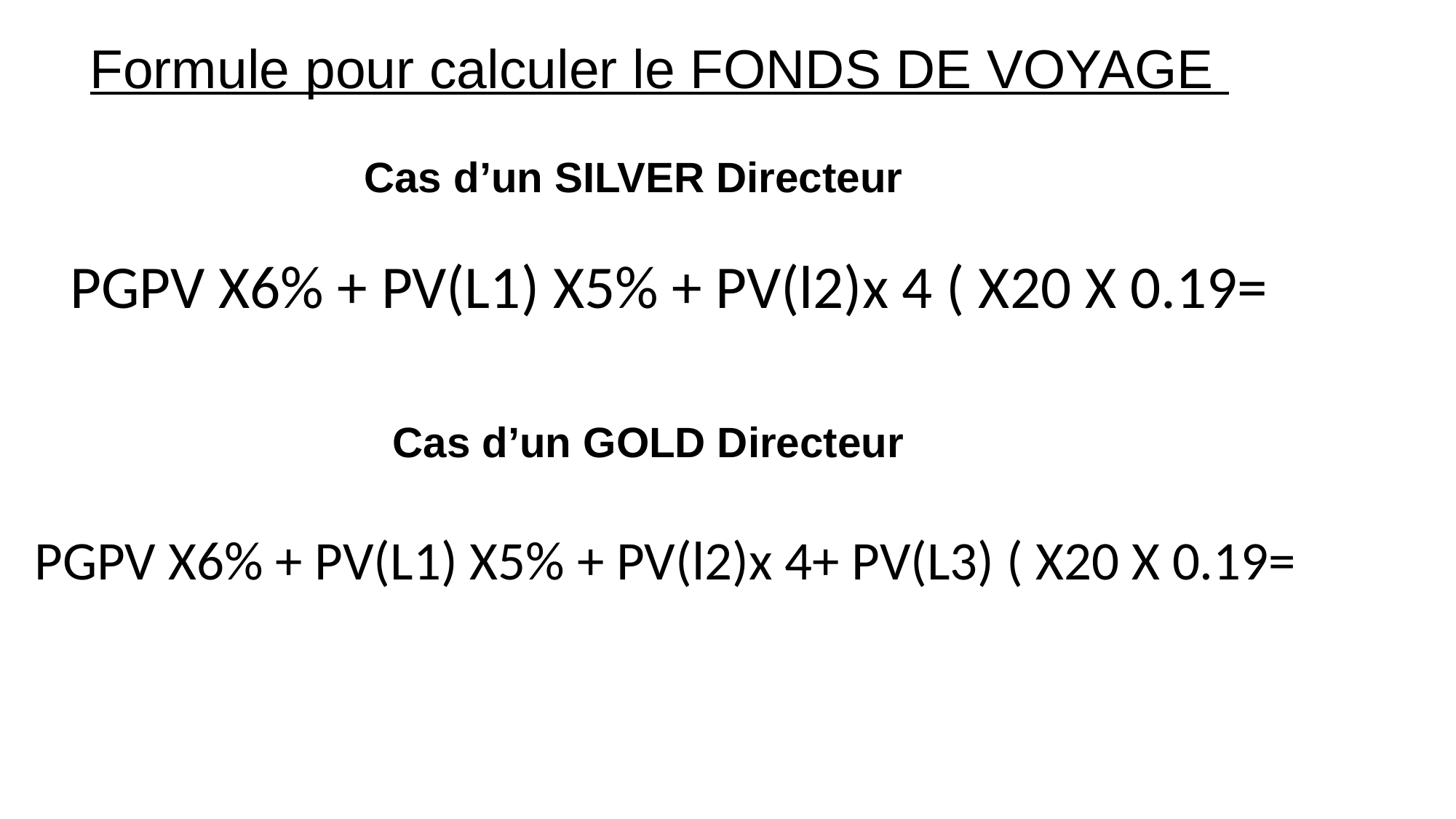

Formule pour calculer le FONDS DE VOYAGE
Cas d’un SILVER Directeur
PGPV X6% + PV(L1) X5% + PV(l2)x 4 ( X20 X 0.19=
Cas d’un GOLD Directeur
PGPV X6% + PV(L1) X5% + PV(l2)x 4+ PV(L3) ( X20 X 0.19=